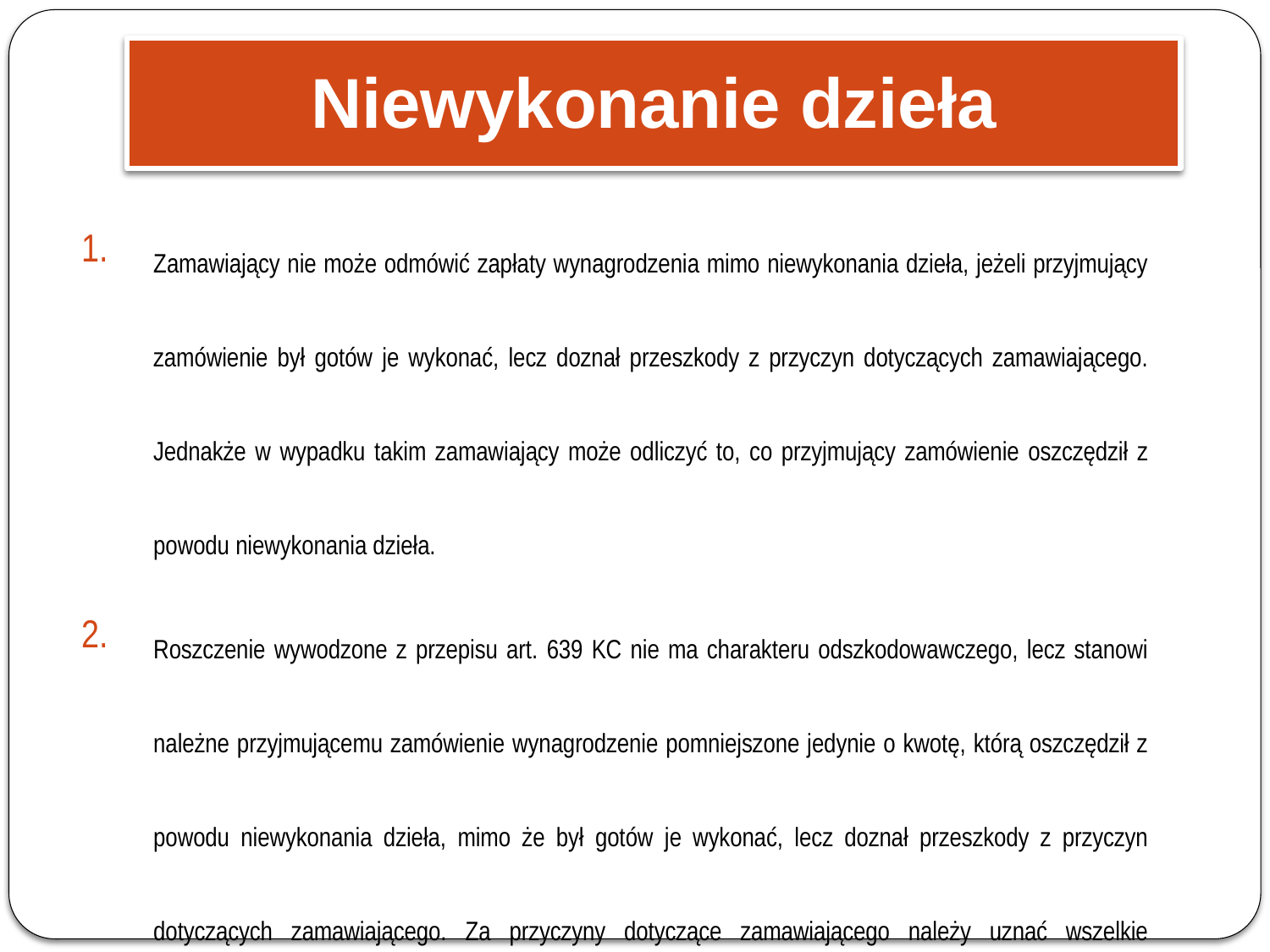

Niewykonanie dzieła
Zamawiający nie może odmówić zapłaty wynagrodzenia mimo niewykonania dzieła, jeżeli przyjmujący zamówienie był gotów je wykonać, lecz doznał przeszkody z przyczyn dotyczących zamawiającego. Jednakże w wypadku takim zamawiający może odliczyć to, co przyjmujący zamówienie oszczędził z powodu niewykonania dzieła.
Roszczenie wywodzone z przepisu art. 639 KC nie ma charakteru odszkodowawczego, lecz stanowi należne przyjmującemu zamówienie wynagrodzenie pomniejszone jedynie o kwotę, którą oszczędził z powodu niewykonania dzieła, mimo że był gotów je wykonać, lecz doznał przeszkody z przyczyn dotyczących zamawiającego. Za przyczyny dotyczące zamawiającego należy uznać wszelkie przyczyny leżące po jego stronie - także nie zawinione - które udaremniły wykonanie dzieła. II CR 184/90 - wyrok SN - Izba Cywilna z dnia 15-11-1990